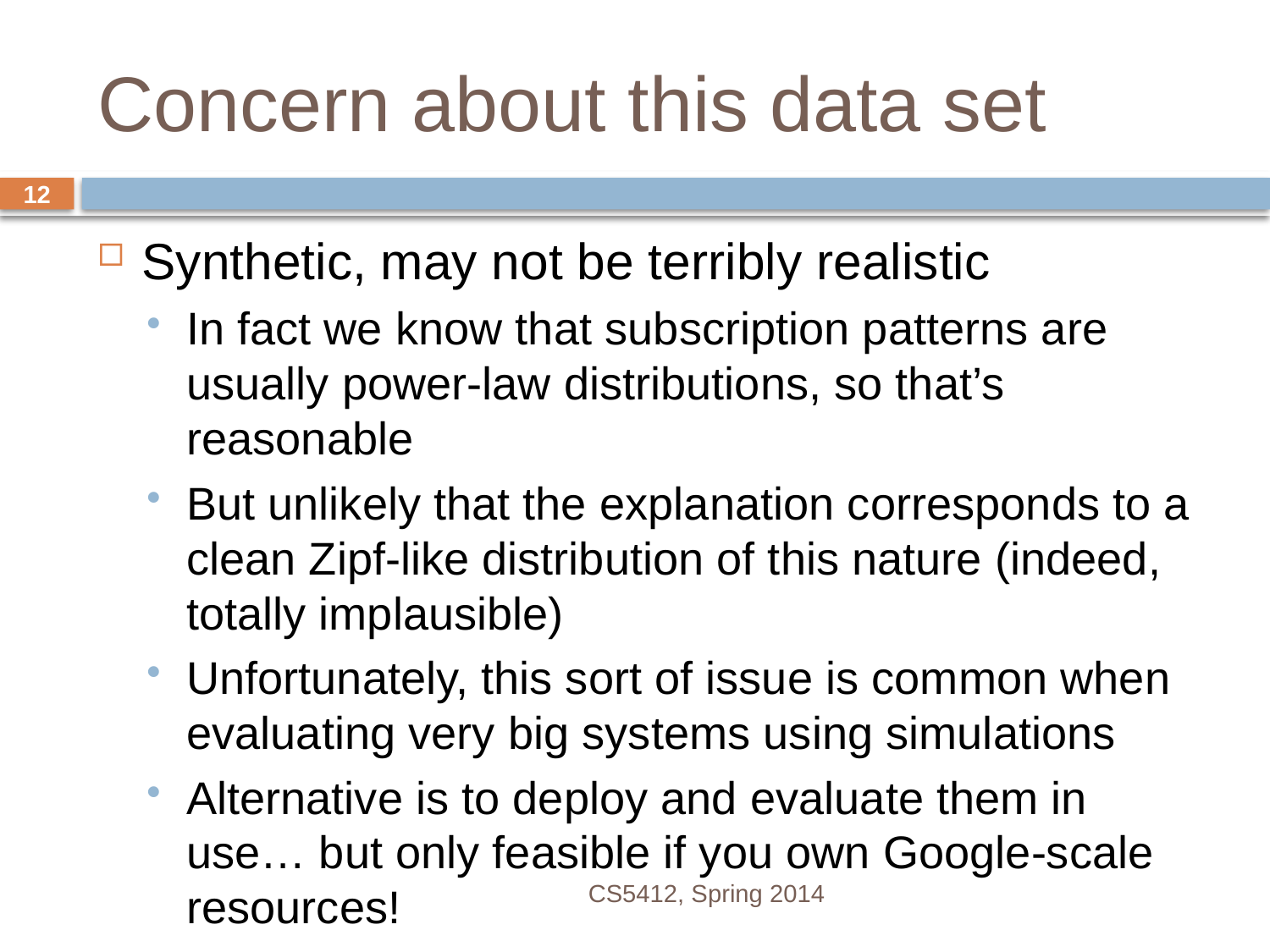

# Concern about this data set
12
Synthetic, may not be terribly realistic
In fact we know that subscription patterns are usually power-law distributions, so that’s reasonable
But unlikely that the explanation corresponds to a clean Zipf-like distribution of this nature (indeed, totally implausible)
Unfortunately, this sort of issue is common when evaluating very big systems using simulations
Alternative is to deploy and evaluate them in use… but only feasible if you own Google-scale resources!
CS5412, Spring 2014